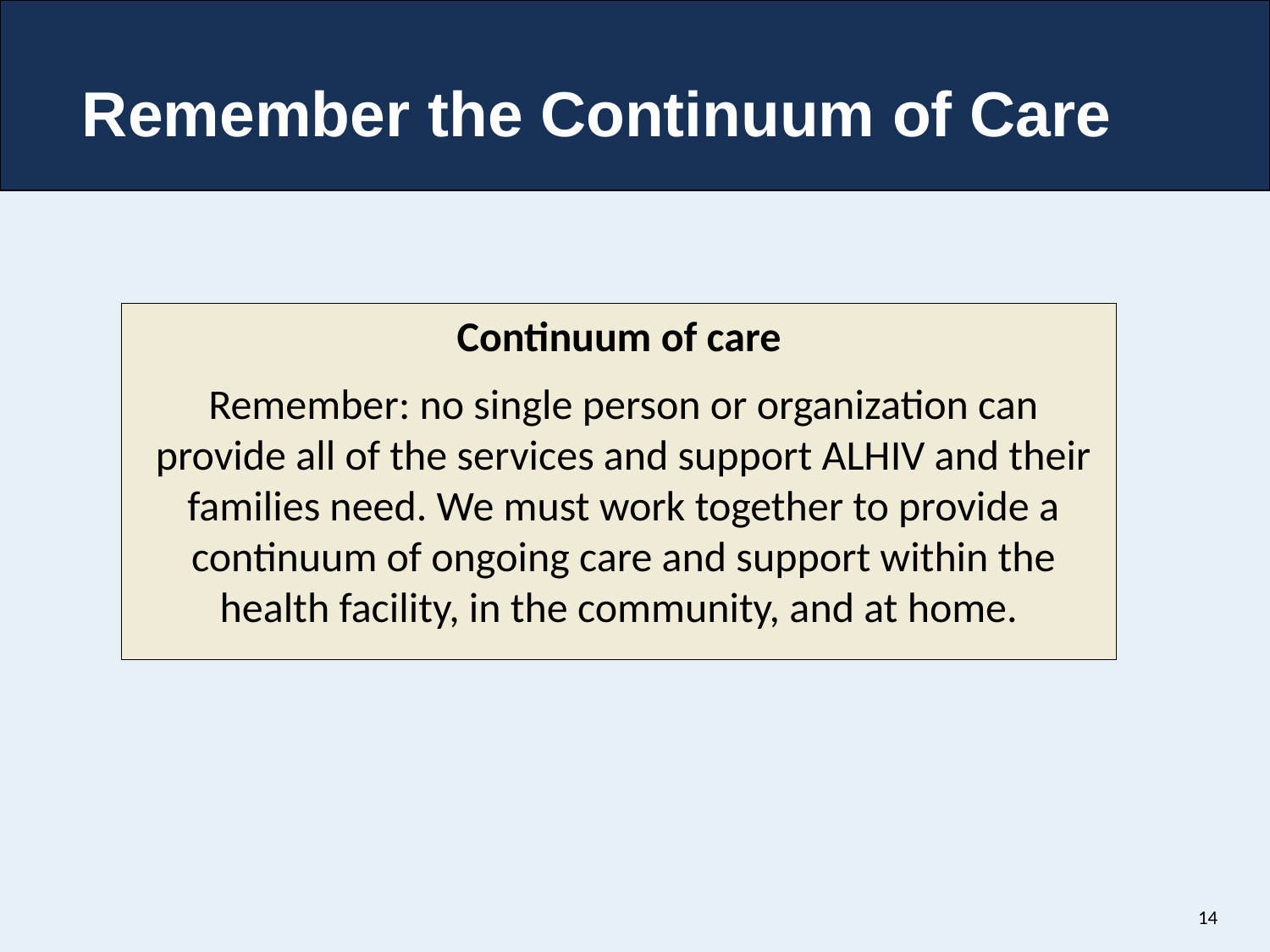

# Remember the Continuum of Care
Continuum of care
Remember: no single person or organization can provide all of the services and support ALHIV and their families need. We must work together to provide a continuum of ongoing care and support within the health facility, in the community, and at home.
14